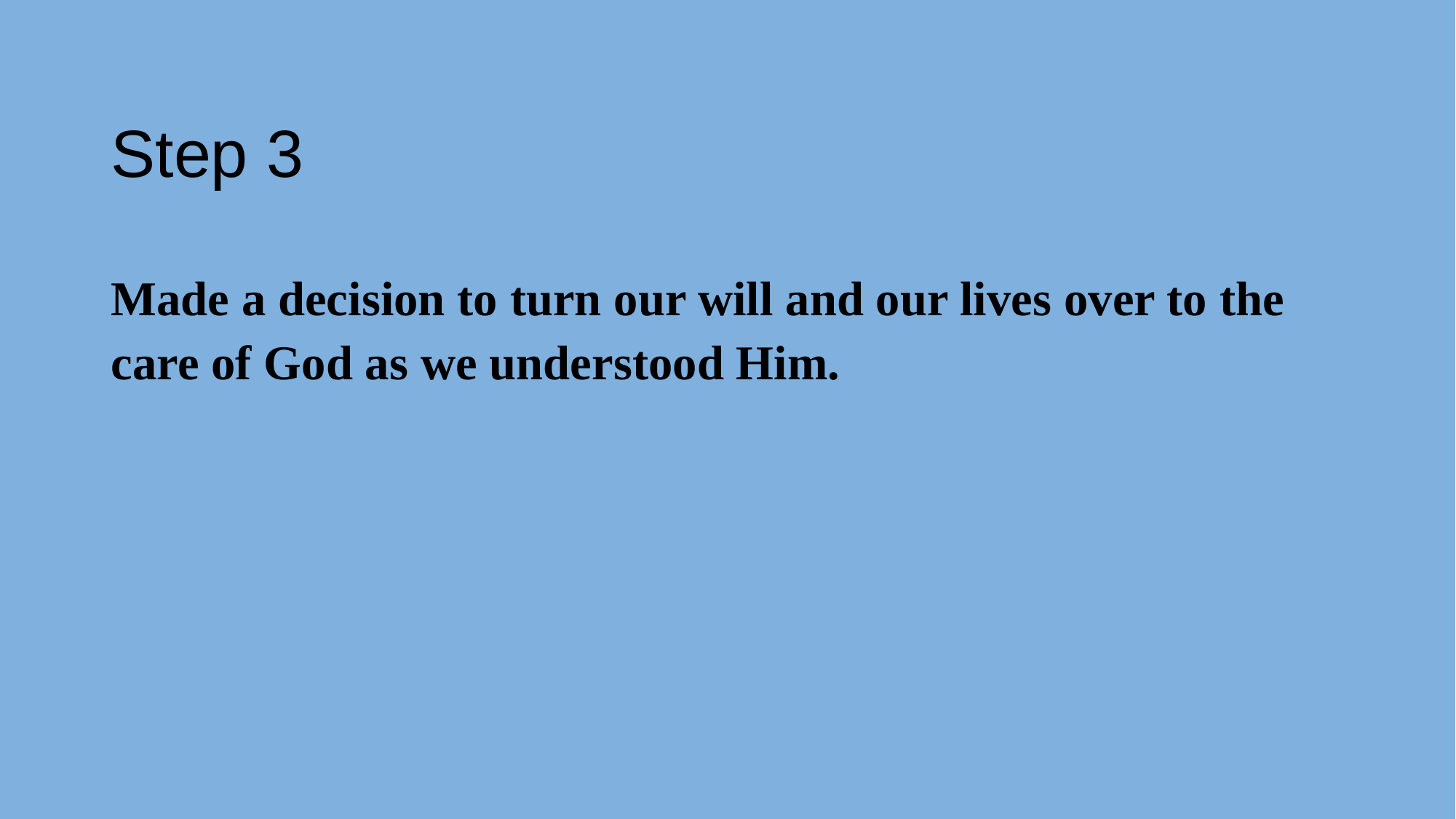

# Step 3
Made a decision to turn our will and our lives over to the care of God as we understood Him.